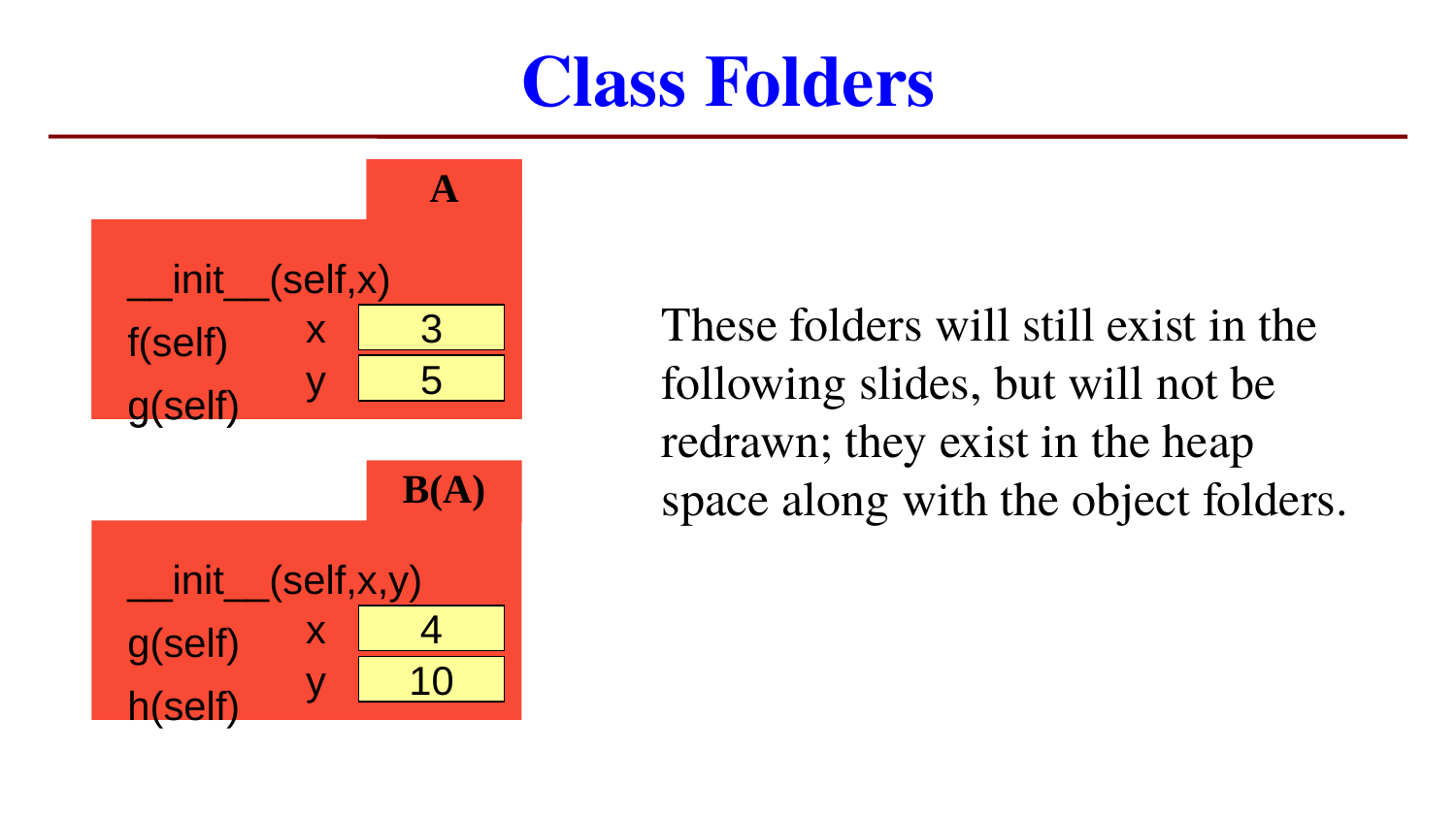

# Class Folders
A
A

__init__(self,x)
f(self)
g(self)
__init__(self,x)
f(self)
g(self)
These folders will still exist in the following slides, but will not be redrawn; they exist in the heap space along with the object folders.
x
x
3
3
y
y
5
5
B(A)

__init__(self,x,y)
g(self)
h(self)
x
4
y
10